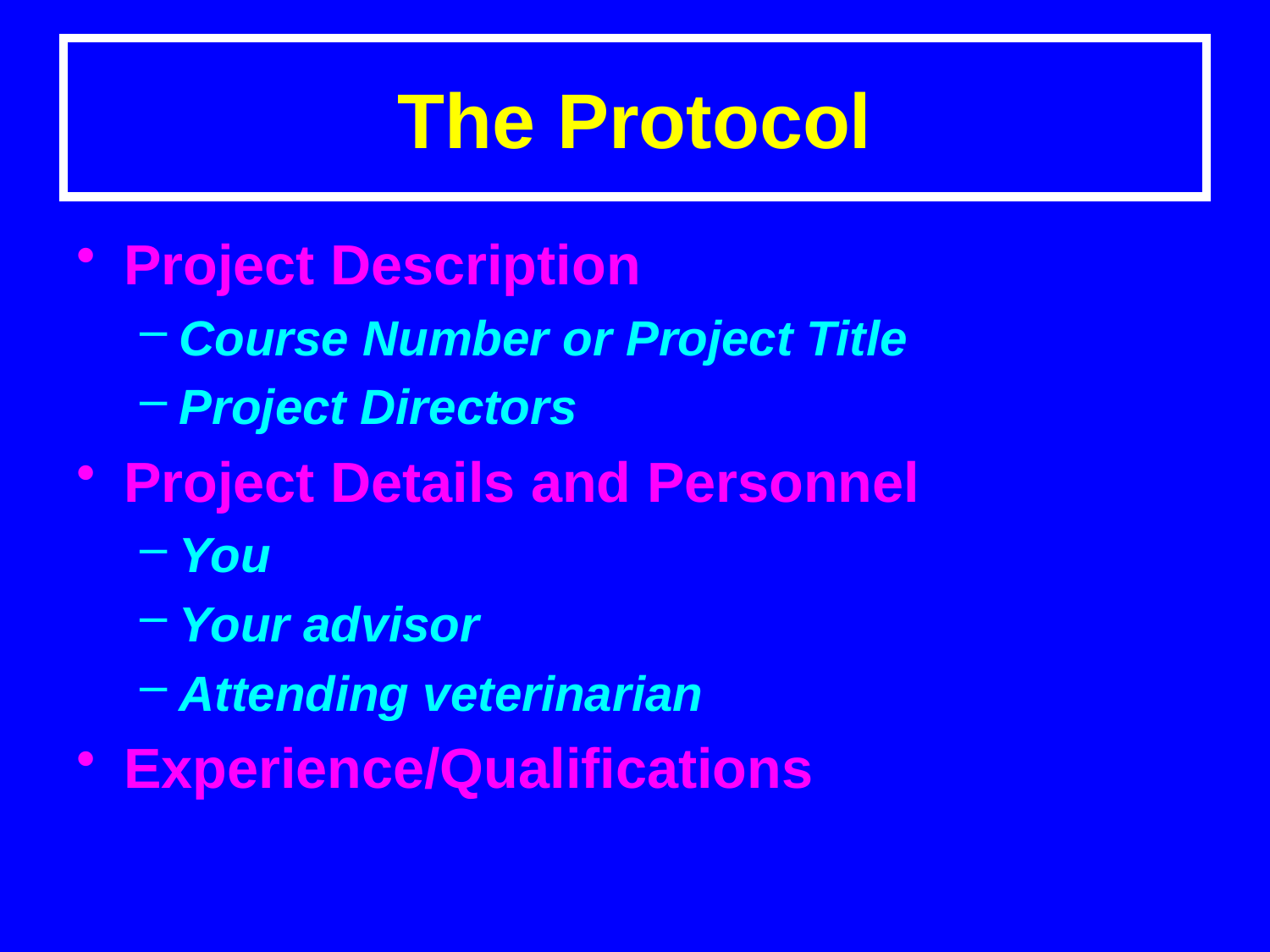

# The Protocol
Project Description
Course Number or Project Title
Project Directors
Project Details and Personnel
You
Your advisor
Attending veterinarian
Experience/Qualifications